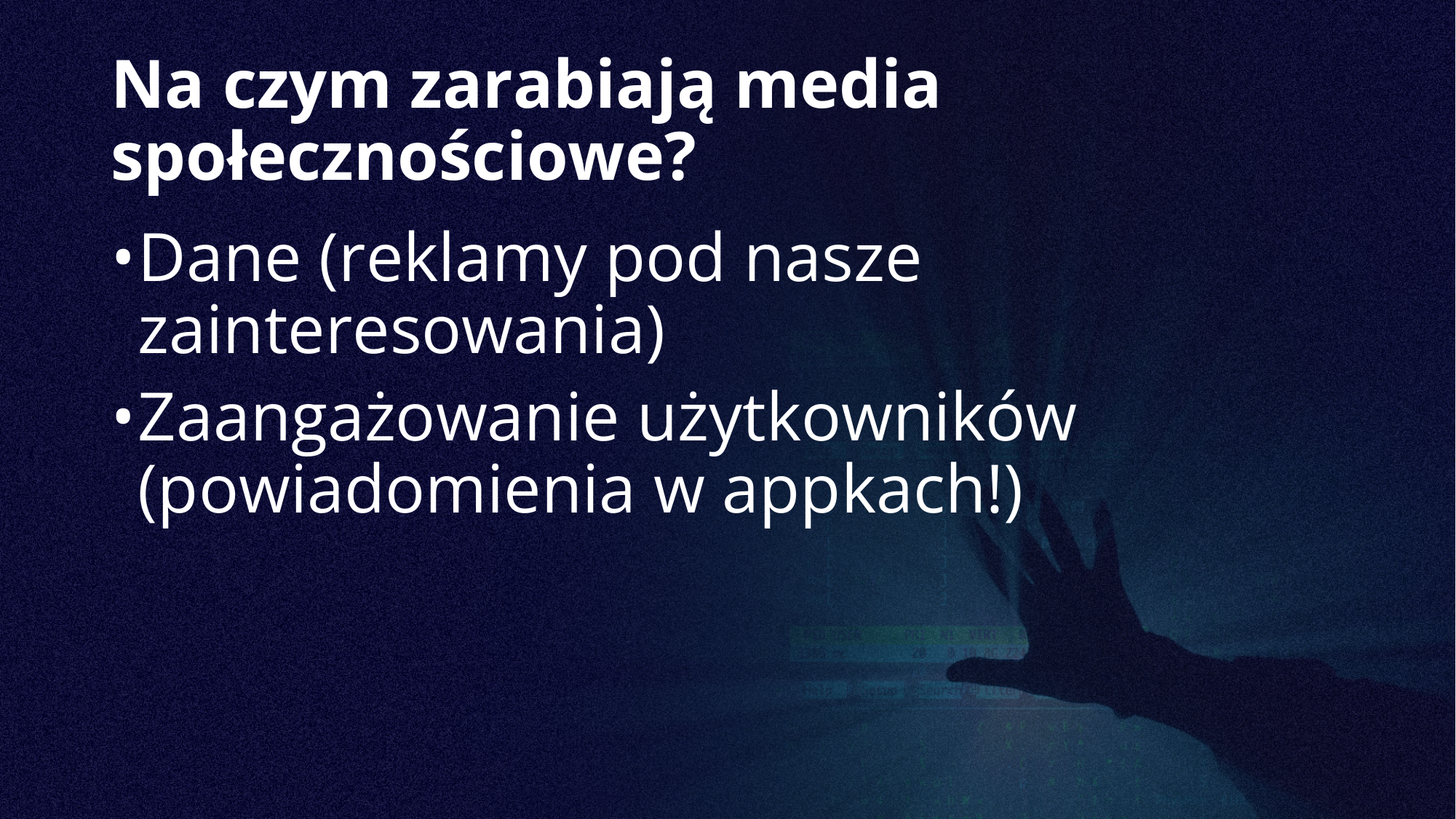

# Na czym zarabiają media społecznościowe?
Dane (reklamy pod nasze zainteresowania)
Zaangażowanie użytkowników (powiadomienia w appkach!)